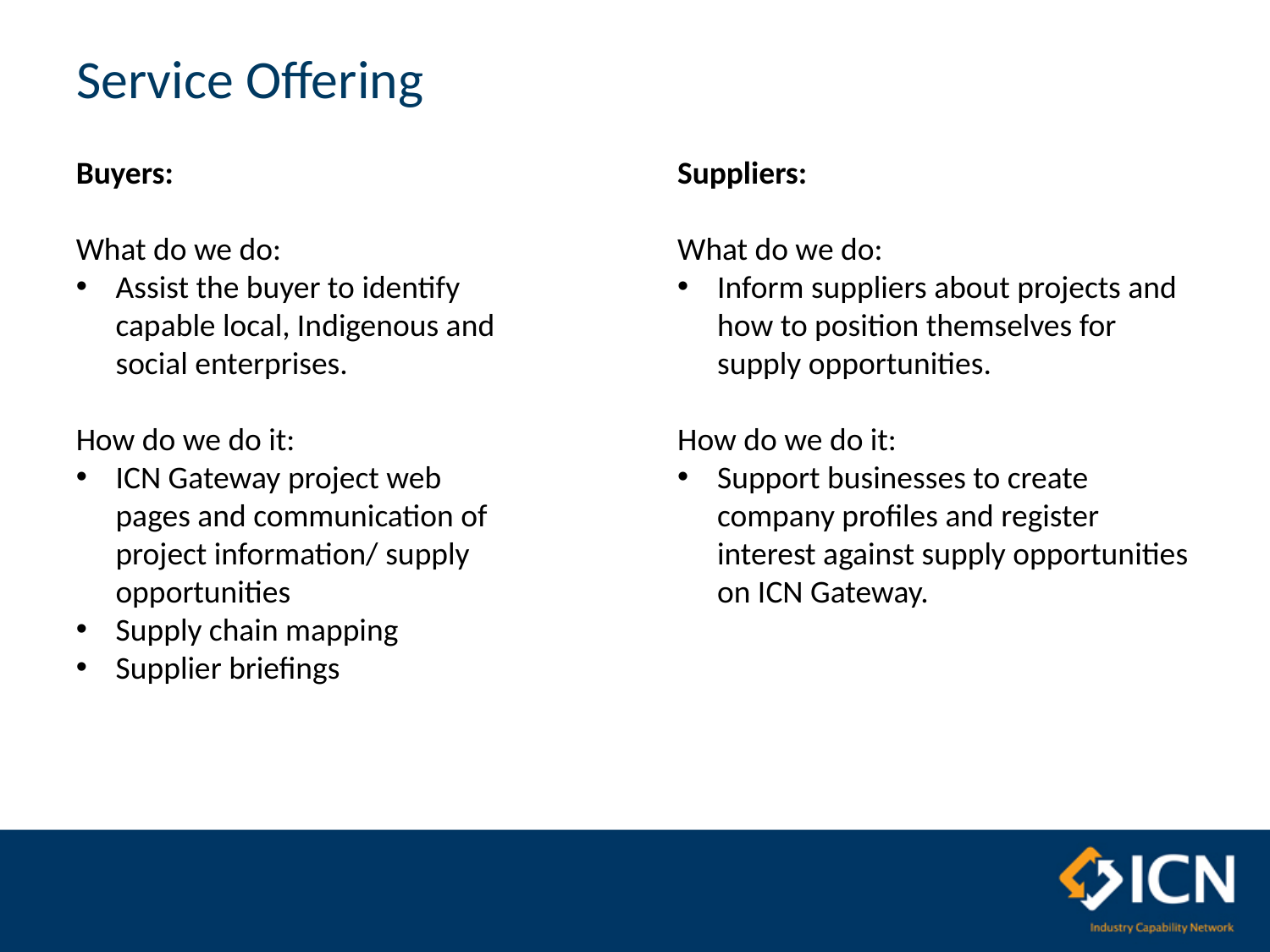

# Service Offering
Buyers:

What do we do:
Assist the buyer to identify capable local, Indigenous and social enterprises.

How do we do it:
ICN Gateway project web pages and communication of project information/ supply opportunities
Supply chain mapping
Supplier briefings

Suppliers:

What do we do:
Inform suppliers about projects and how to position themselves for supply opportunities.

How do we do it:
Support businesses to create company profiles and register interest against supply opportunities on ICN Gateway.